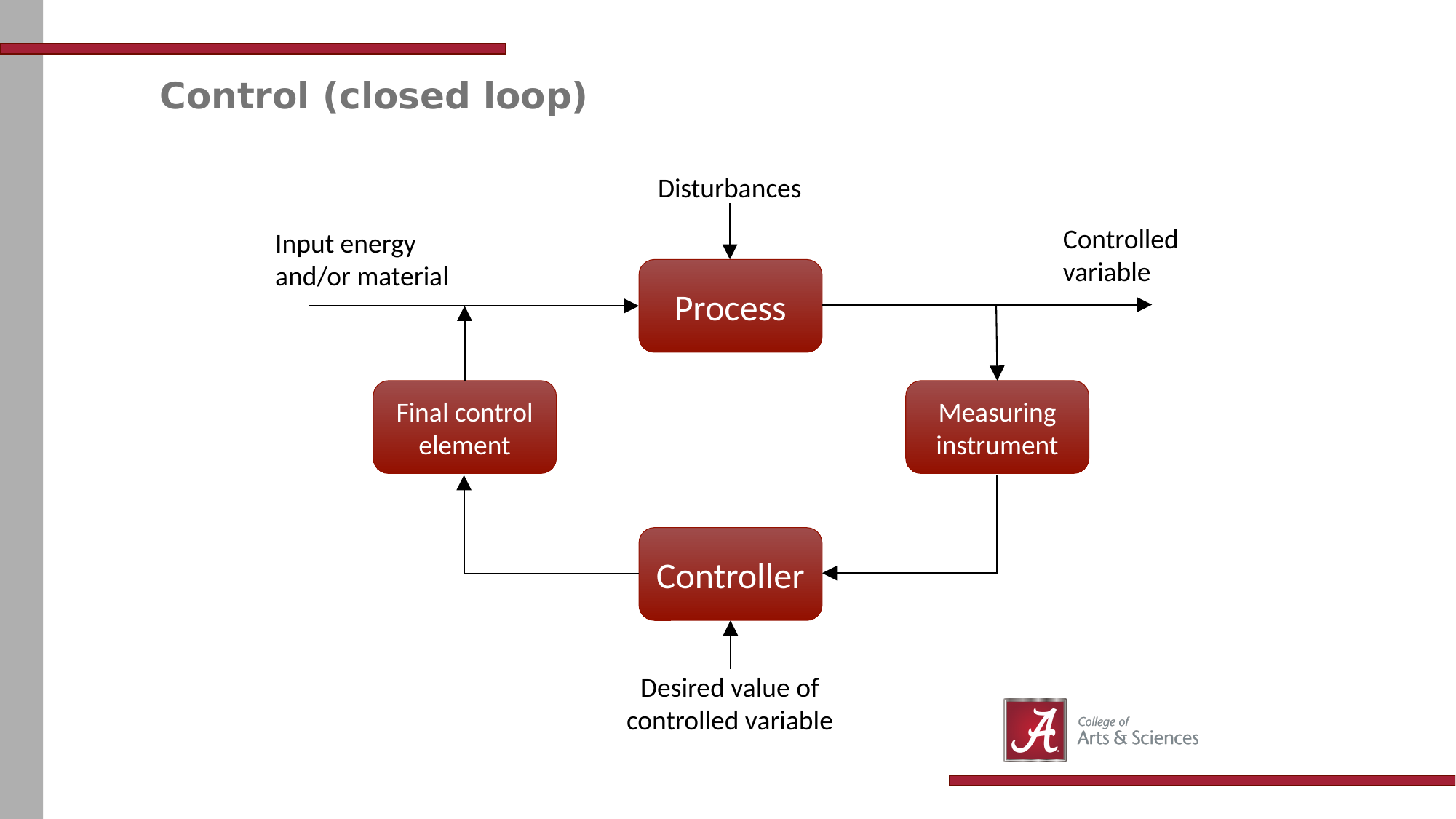

# Control (closed loop)
Disturbances
Process
Final control element
Measuring instrument
Controller
Controlled
variable
Input energy and/or material
Desired value of controlled variable